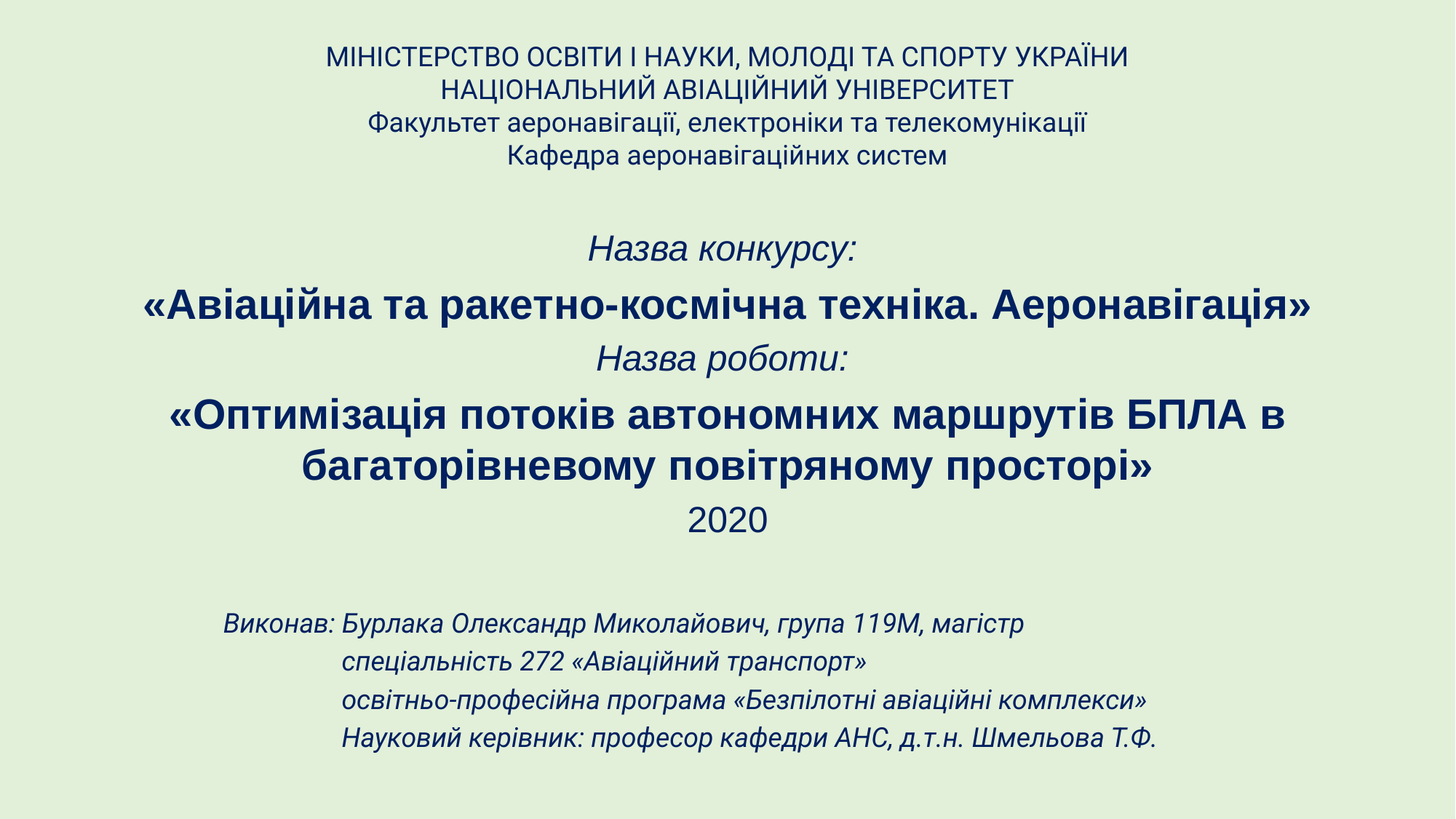

МІНІСТЕРСТВО ОСВІТИ І НАУКИ, МОЛОДІ ТА СПОРТУ УКРАЇНИ
НАЦІОНАЛЬНИЙ АВІАЦІЙНИЙ УНІВЕРСИТЕТ
Факультет аеронавігації, електроніки та телекомунікації
Кафедра аеронавігаційних систем

Назва конкурсу:
«Авіаційна та ракетно-космічна техніка. Аеронавігація»
Назва роботи:
«Оптимізація потоків автономних маршрутів БПЛА в багаторівневому повітряному просторі»
2020
Виконав: Бурлака Олександр Миколайович, група 119М, магістр
спеціальність 272 «Авіаційний транспорт»
освітньо-професійна програма «Безпілотні авіаційні комплекси»
Науковий керівник: професор кафедри АНС, д.т.н. Шмельова Т.Ф.